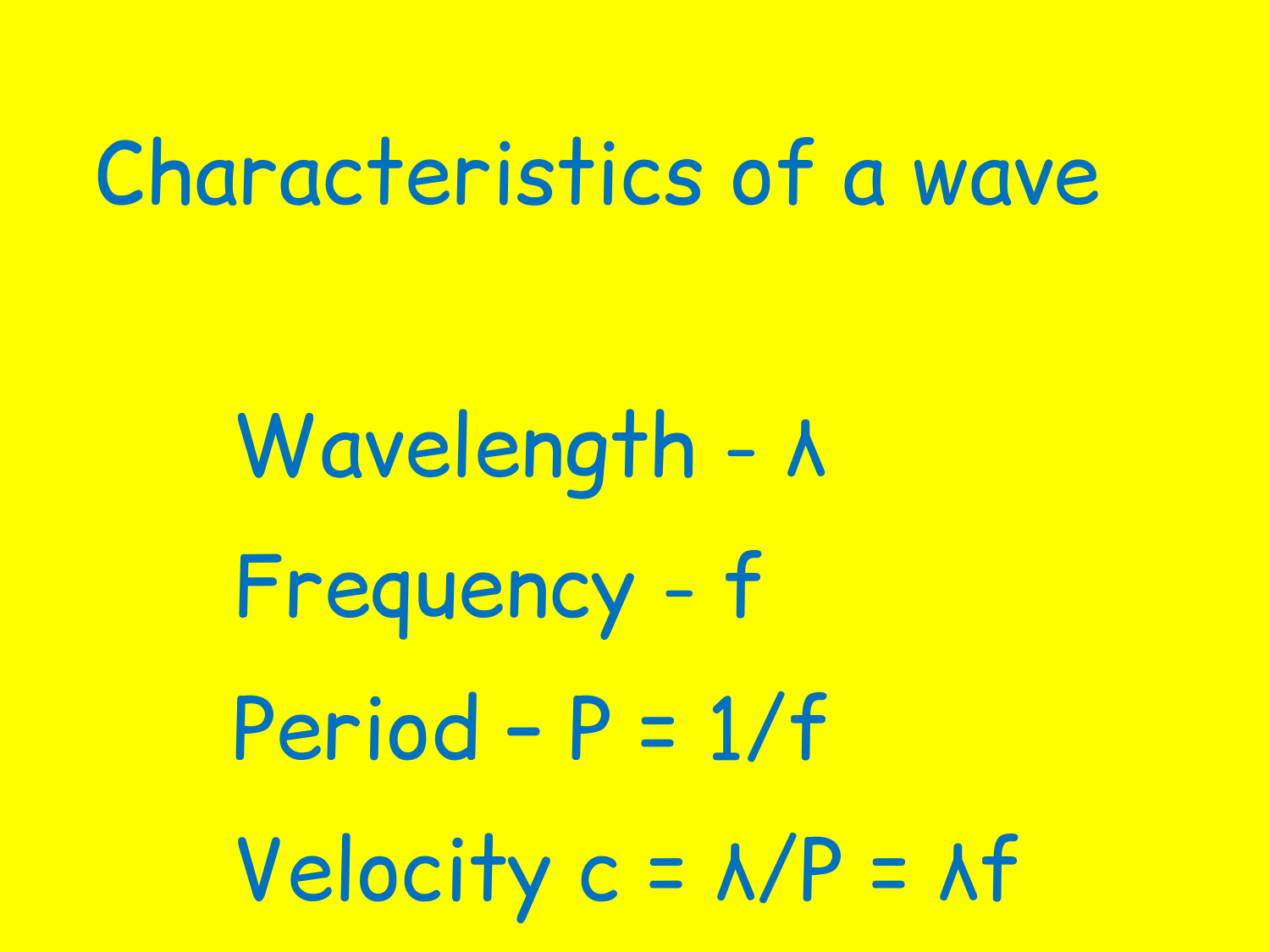

Characteristics of a wave
Wavelength - λ
Frequency - f
Period – P = 1/f
Velocity c = λ/P = λf